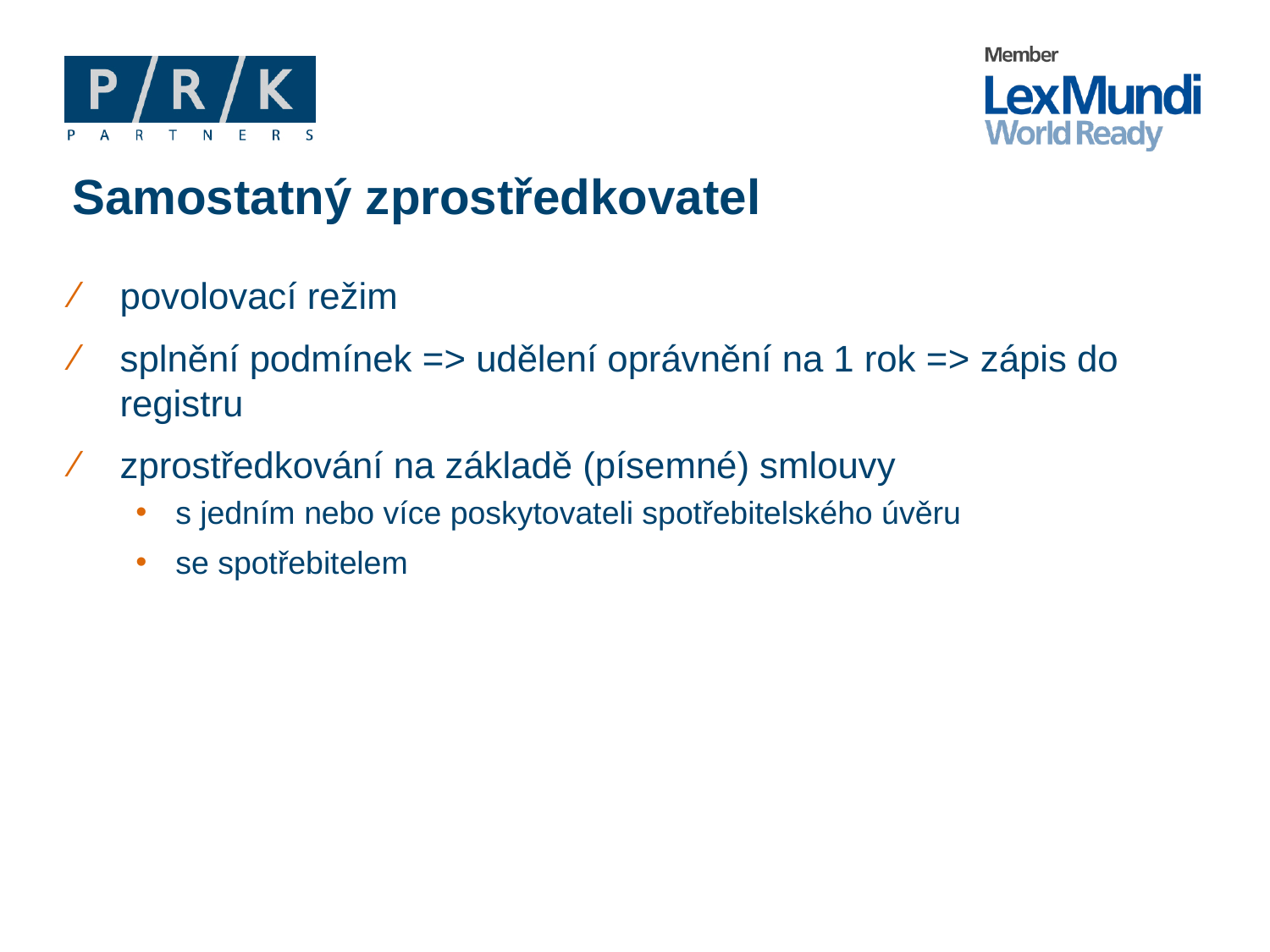

# Samostatný zprostředkovatel
povolovací režim
splnění podmínek => udělení oprávnění na 1 rok => zápis do registru
zprostředkování na základě (písemné) smlouvy
s jedním nebo více poskytovateli spotřebitelského úvěru
se spotřebitelem